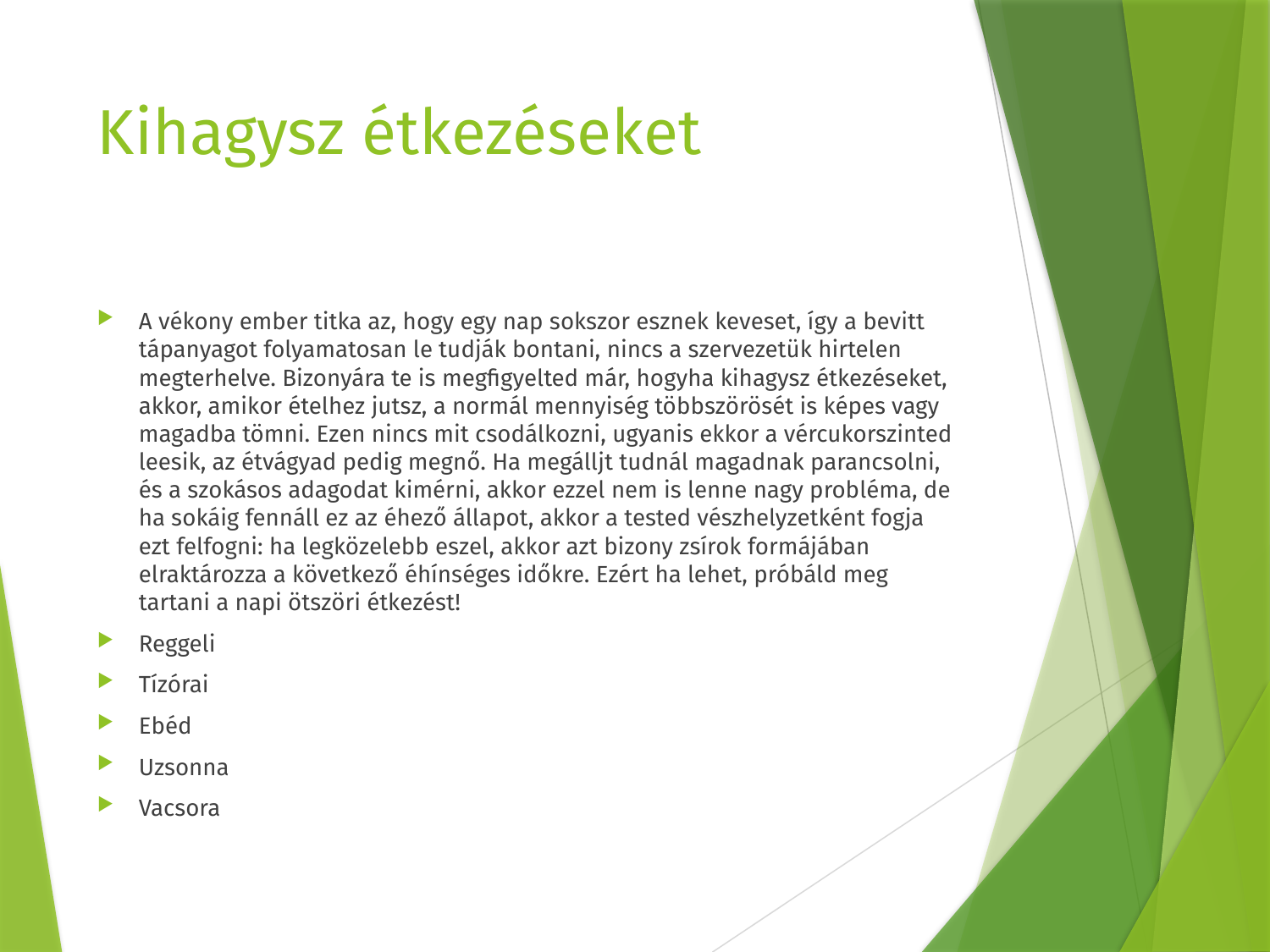

# Kihagysz étkezéseket
A vékony ember titka az, hogy egy nap sokszor esznek keveset, így a bevitt tápanyagot folyamatosan le tudják bontani, nincs a szervezetük hirtelen megterhelve. Bizonyára te is megfigyelted már, hogyha kihagysz étkezéseket, akkor, amikor ételhez jutsz, a normál mennyiség többszörösét is képes vagy magadba tömni. Ezen nincs mit csodálkozni, ugyanis ekkor a vércukorszinted leesik, az étvágyad pedig megnő. Ha megálljt tudnál magadnak parancsolni, és a szokásos adagodat kimérni, akkor ezzel nem is lenne nagy probléma, de ha sokáig fennáll ez az éhező állapot, akkor a tested vészhelyzetként fogja ezt felfogni: ha legközelebb eszel, akkor azt bizony zsírok formájában elraktározza a következő éhínséges időkre. Ezért ha lehet, próbáld meg tartani a napi ötszöri étkezést!
Reggeli
Tízórai
Ebéd
Uzsonna
Vacsora